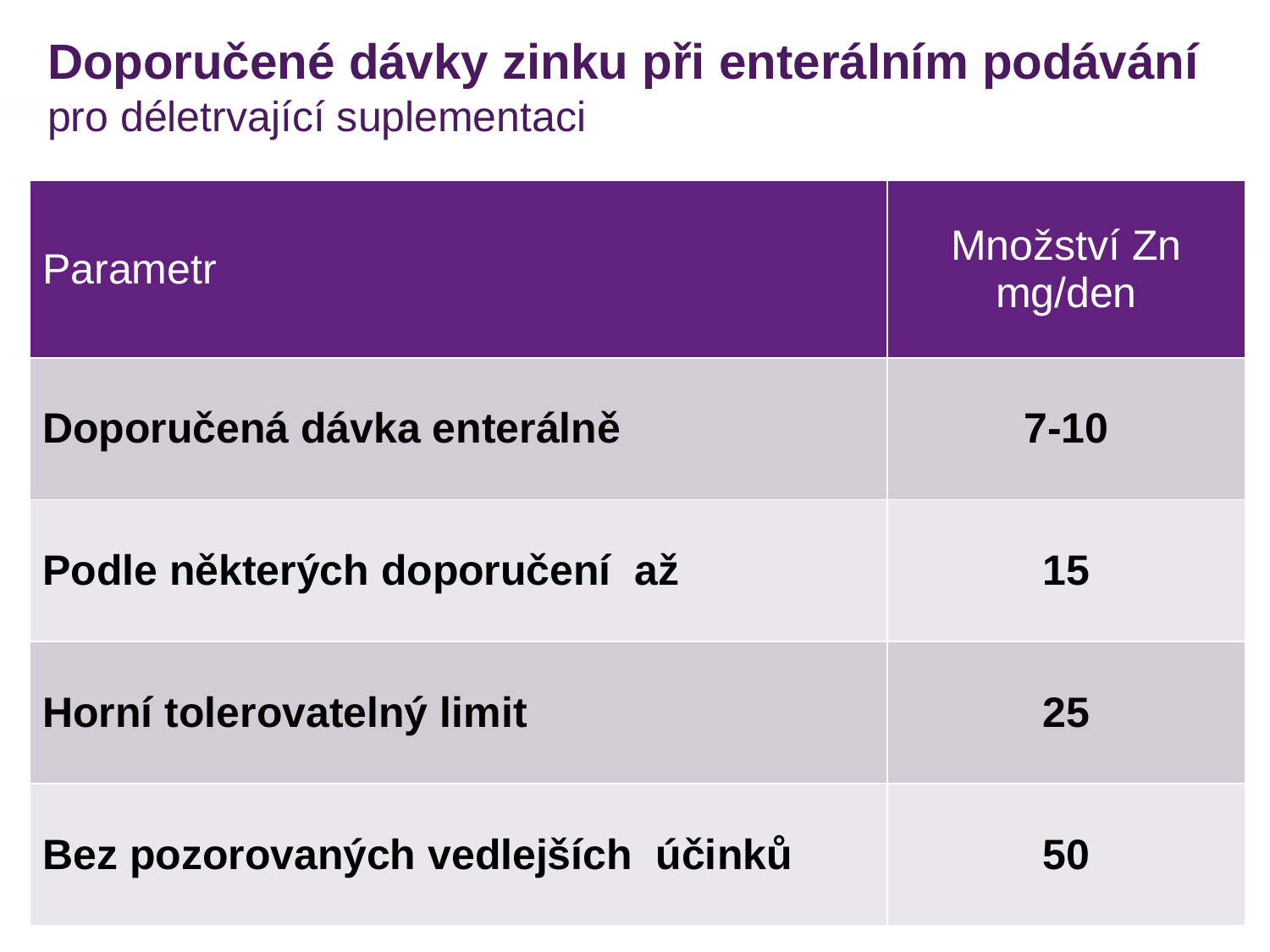

# Doporučené dávky zinku při enterálním podávání pro déletrvající suplementaci

| Parametr | Množství Zn mg/den |
| --- | --- |
| Doporučená dávka enterálně | 7-10 |
| Podle některých doporučení až | 15 |
| Horní tolerovatelný limit | 25 |
| Bez pozorovaných vedlejších účinků | 50 |